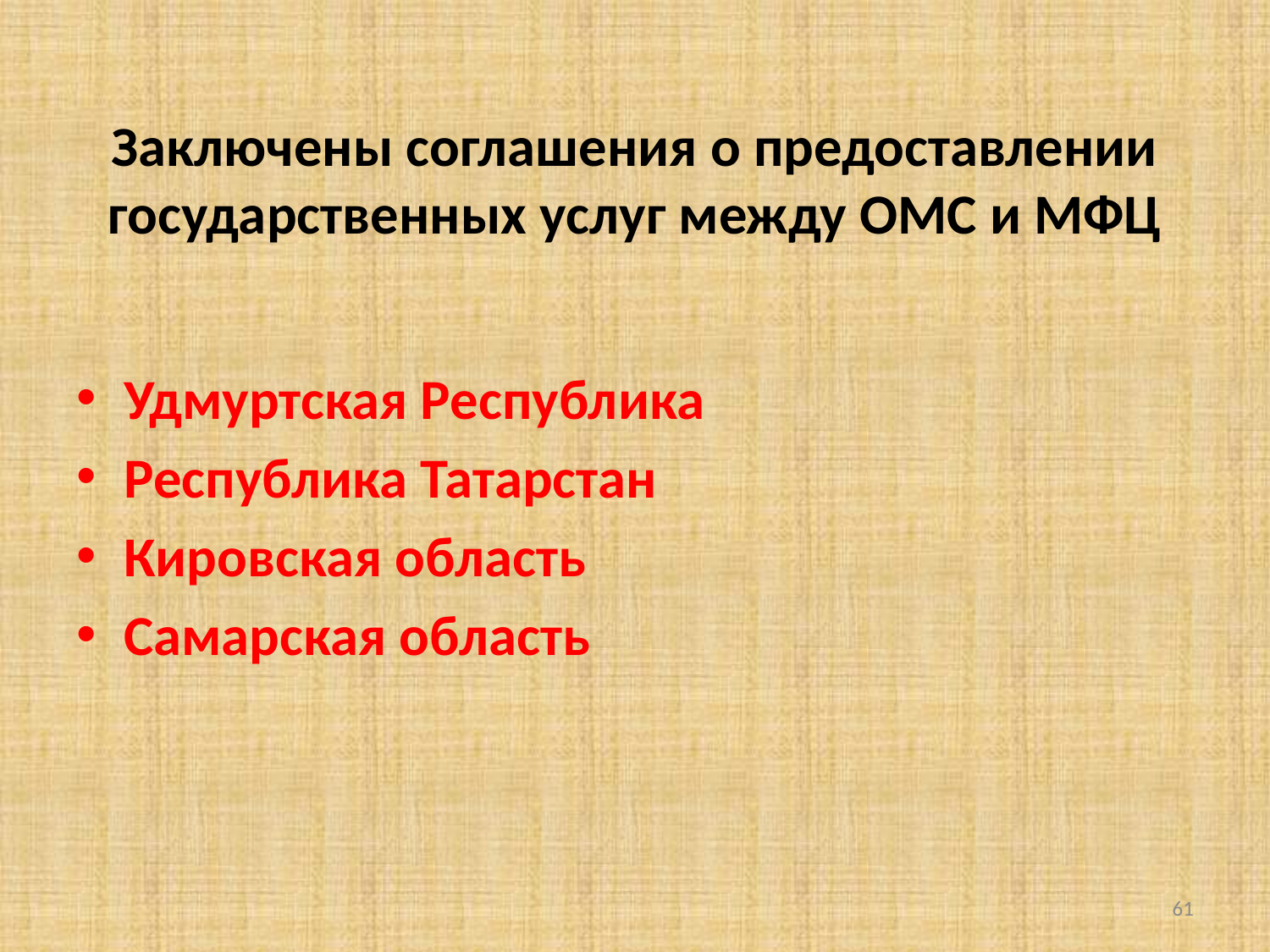

# Заключены соглашения о предоставлении государственных услуг между ОМС и МФЦ
Удмуртская Республика
Республика Татарстан
Кировская область
Самарская область
61